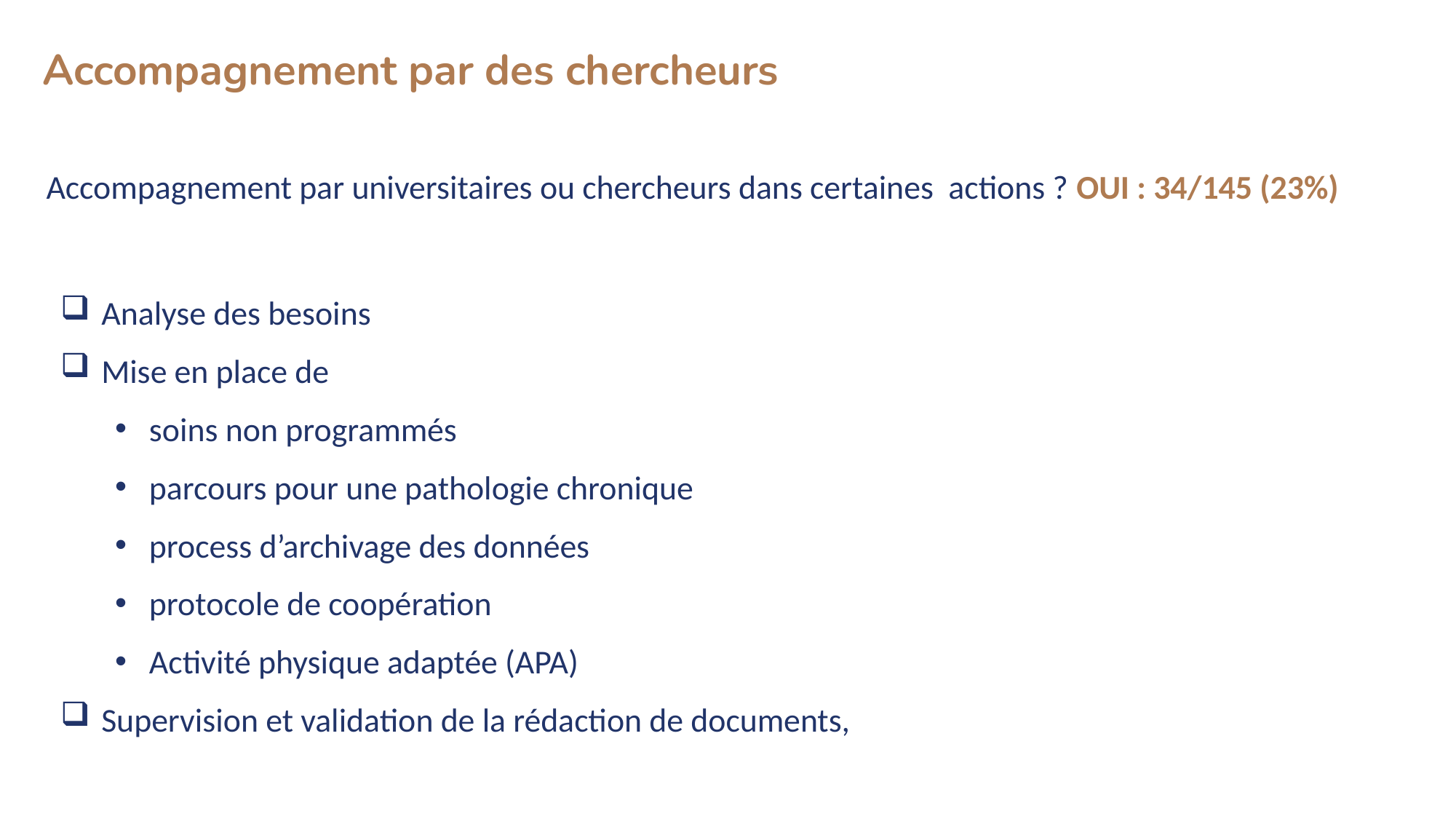

# Accompagnement par des chercheurs
Accompagnement par universitaires ou chercheurs dans certaines  actions ? OUI : 34/145 (23%)
Analyse des besoins
Mise en place de
soins non programmés
parcours pour une pathologie chronique
process d’archivage des données
protocole de coopération
Activité physique adaptée (APA)
Supervision et validation de la rédaction de documents,